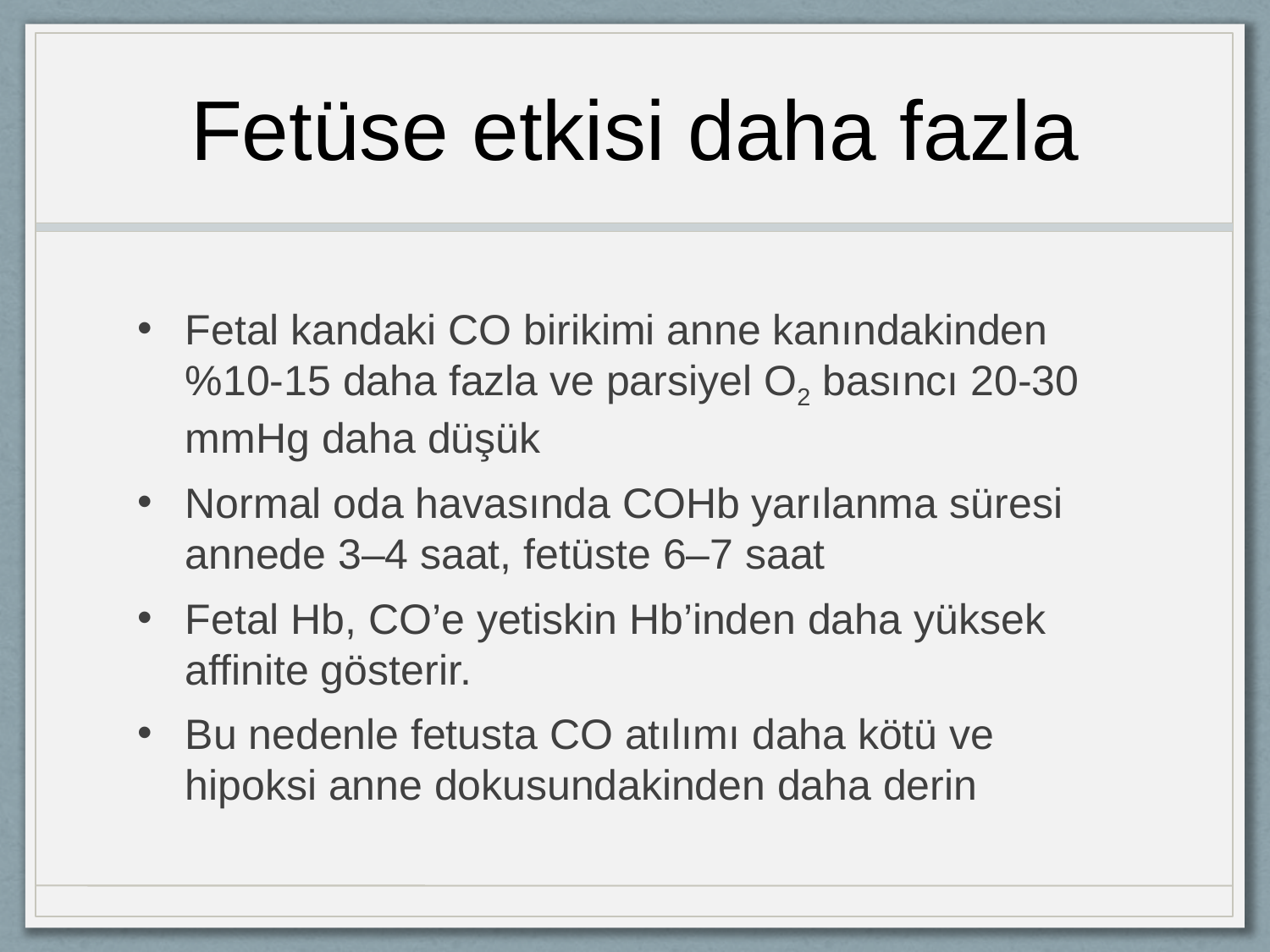

# Fetüse etkisi daha fazla
Fetal kandaki CO birikimi anne kanındakinden %10-15 daha fazla ve parsiyel O2 basıncı 20-30 mmHg daha düşük
Normal oda havasında COHb yarılanma süresi annede 3–4 saat, fetüste 6–7 saat
Fetal Hb, CO’e yetiskin Hb’inden daha yüksek affinite gösterir.
Bu nedenle fetusta CO atılımı daha kötü ve hipoksi anne dokusundakinden daha derin